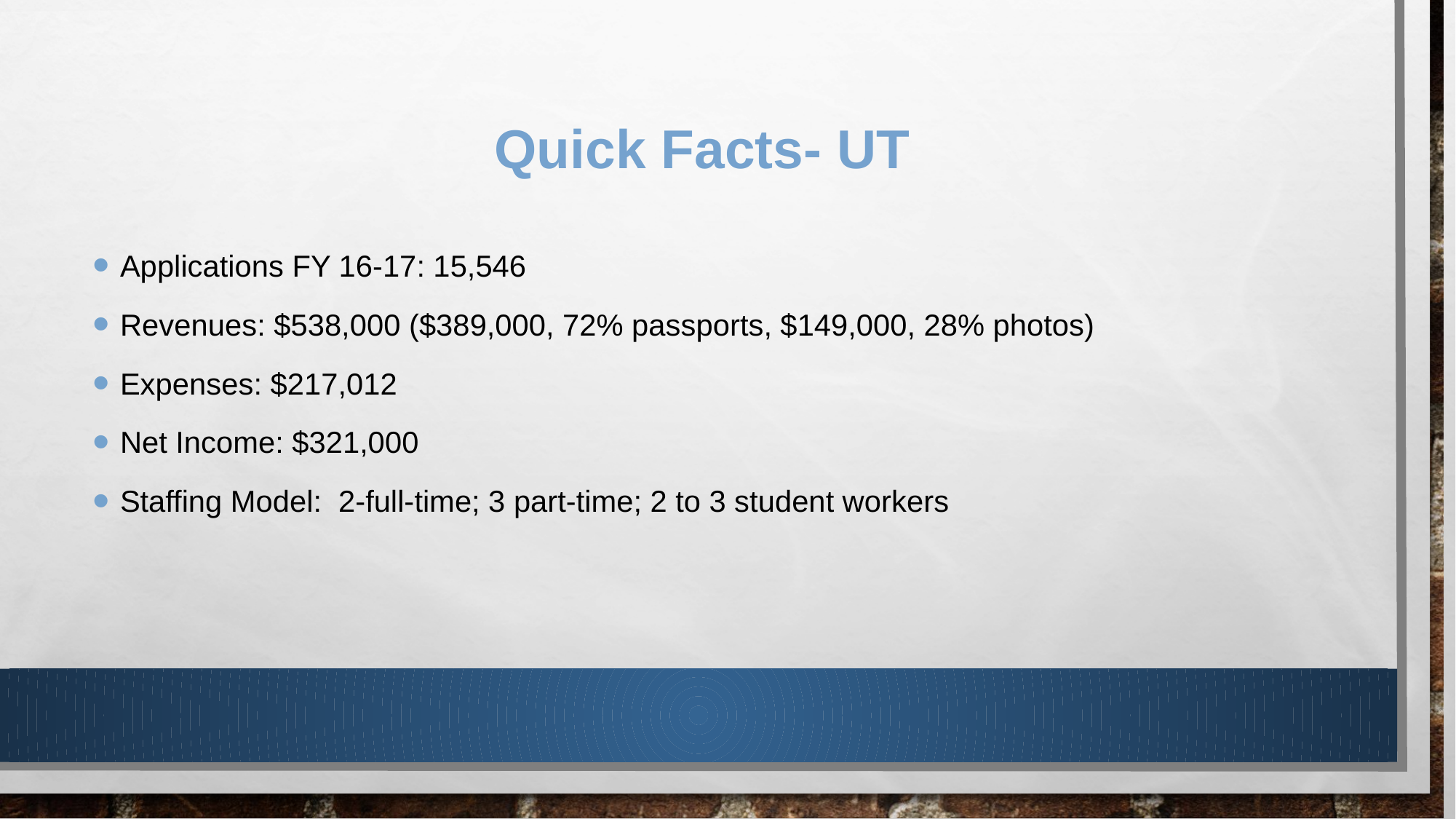

# Quick Facts- UT
Applications FY 16-17: 15,546
Revenues: $538,000 ($389,000, 72% passports, $149,000, 28% photos)
Expenses: $217,012
Net Income: $321,000
Staffing Model:  2-full-time; 3 part-time; 2 to 3 student workers